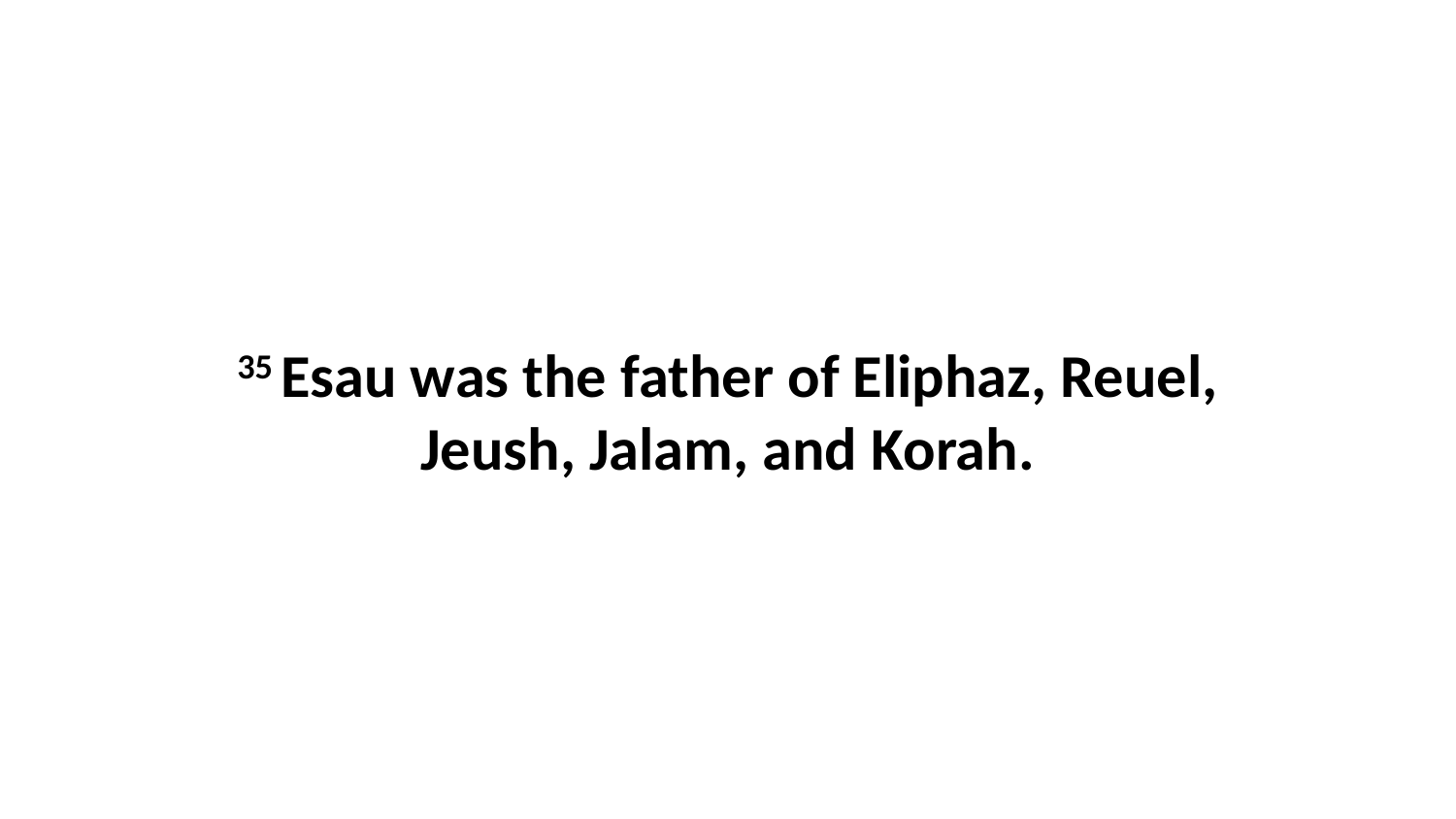

35 Esau was the father of Eliphaz, Reuel, Jeush, Jalam, and Korah.